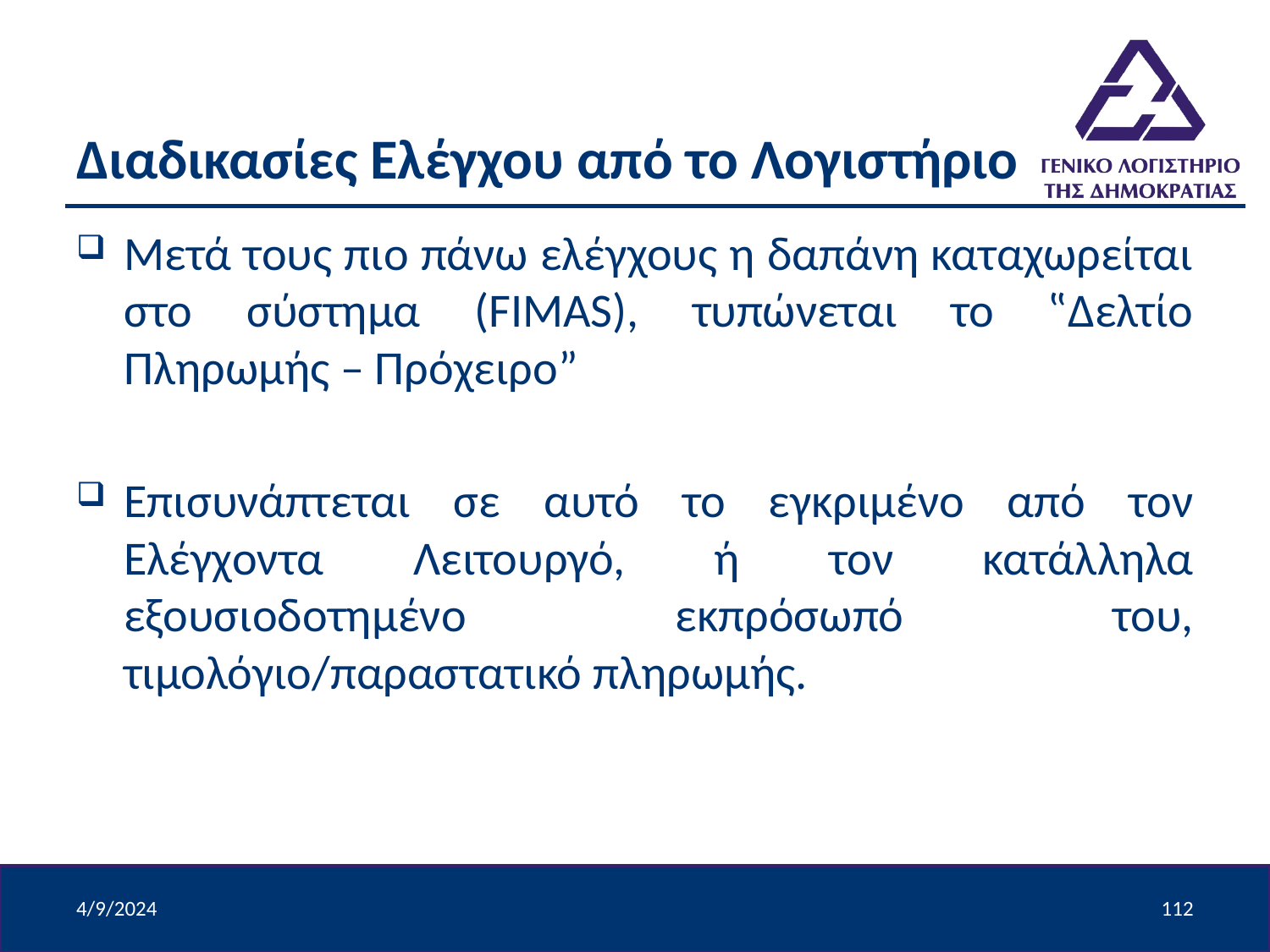

# Διαδικασίες Ελέγχου από το Λογιστήριο
Μετά τους πιο πάνω ελέγχους η δαπάνη καταχωρείται στο σύστημα (FIMAS), τυπώνεται το ‟Δελτίο Πληρωμής – Πρόχειρο”

Επισυνάπτεται σε αυτό το εγκριμένο από τον Ελέγχοντα Λειτουργό, ή τον κατάλληλα εξουσιοδοτημένο εκπρόσωπό του, τιμολόγιο/παραστατικό πληρωμής.
4/9/2024
112